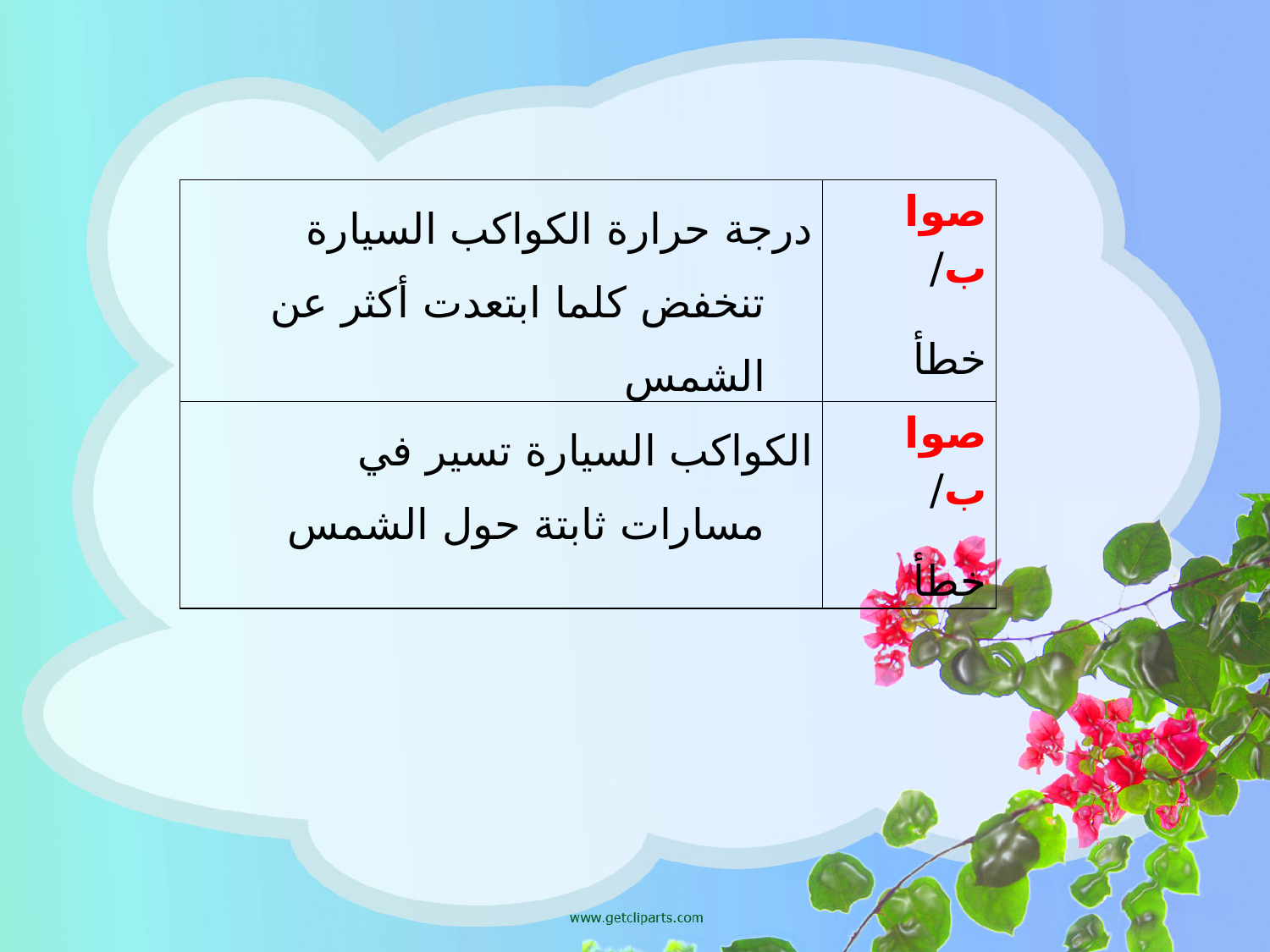

| درجة حرارة الكواكب السيارة تنخفض كلما ابتعدت أكثر عن الشمس | صواب/ خطأ |
| --- | --- |
| الكواكب السيارة تسير في مسارات ثابتة حول الشمس | صواب/ خطأ |